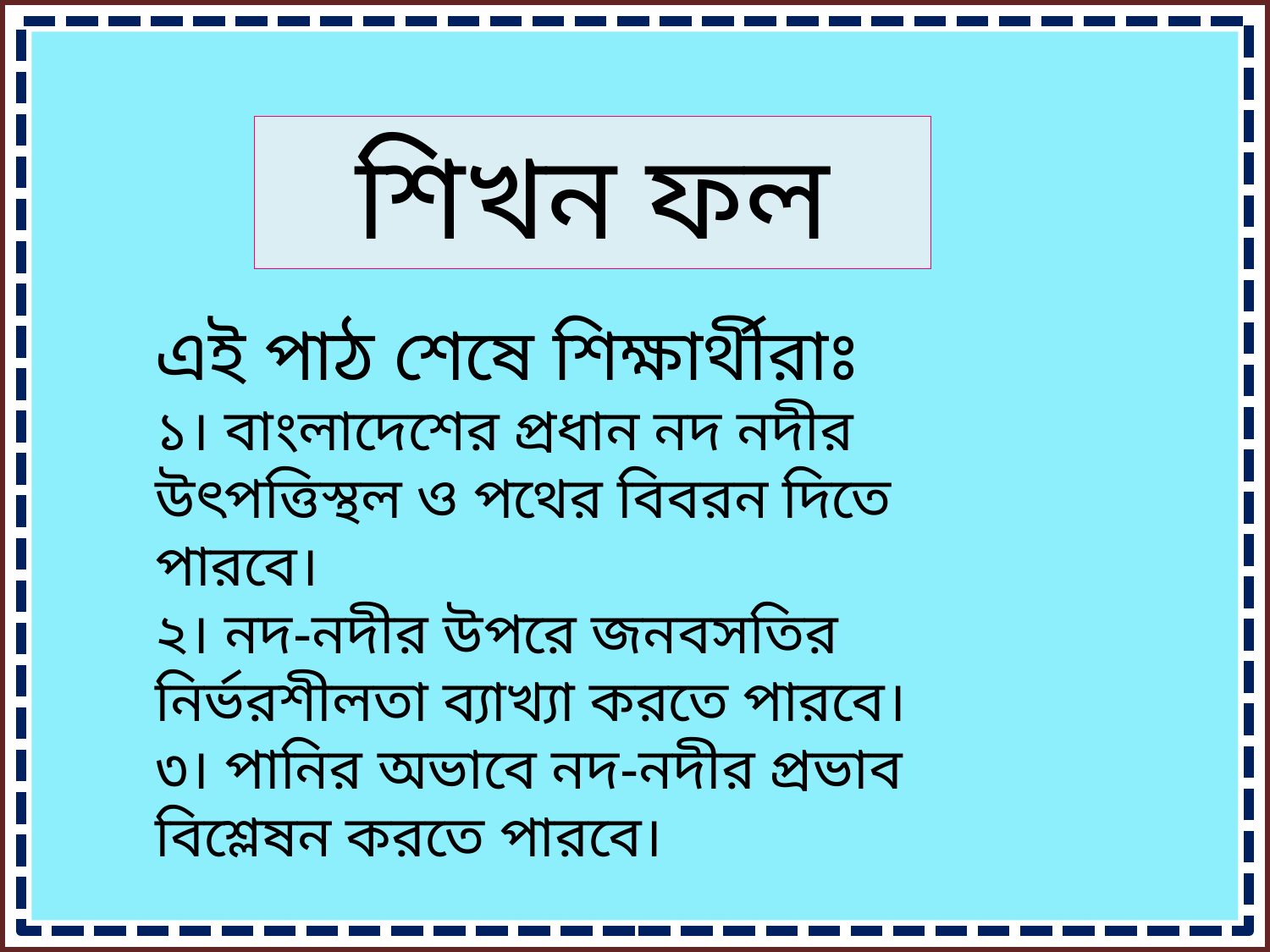

শিখন ফল

এই পাঠ শেষে শিক্ষার্থীরাঃ
১। বাংলাদেশের প্রধান নদ নদীর উৎপত্তিস্থল ও পথের বিবরন দিতে পারবে।
২। নদ-নদীর উপরে জনবসতির নির্ভরশীলতা ব্যাখ্যা করতে পারবে।
৩। পানির অভাবে নদ-নদীর প্রভাব বিশ্লেষন করতে পারবে।